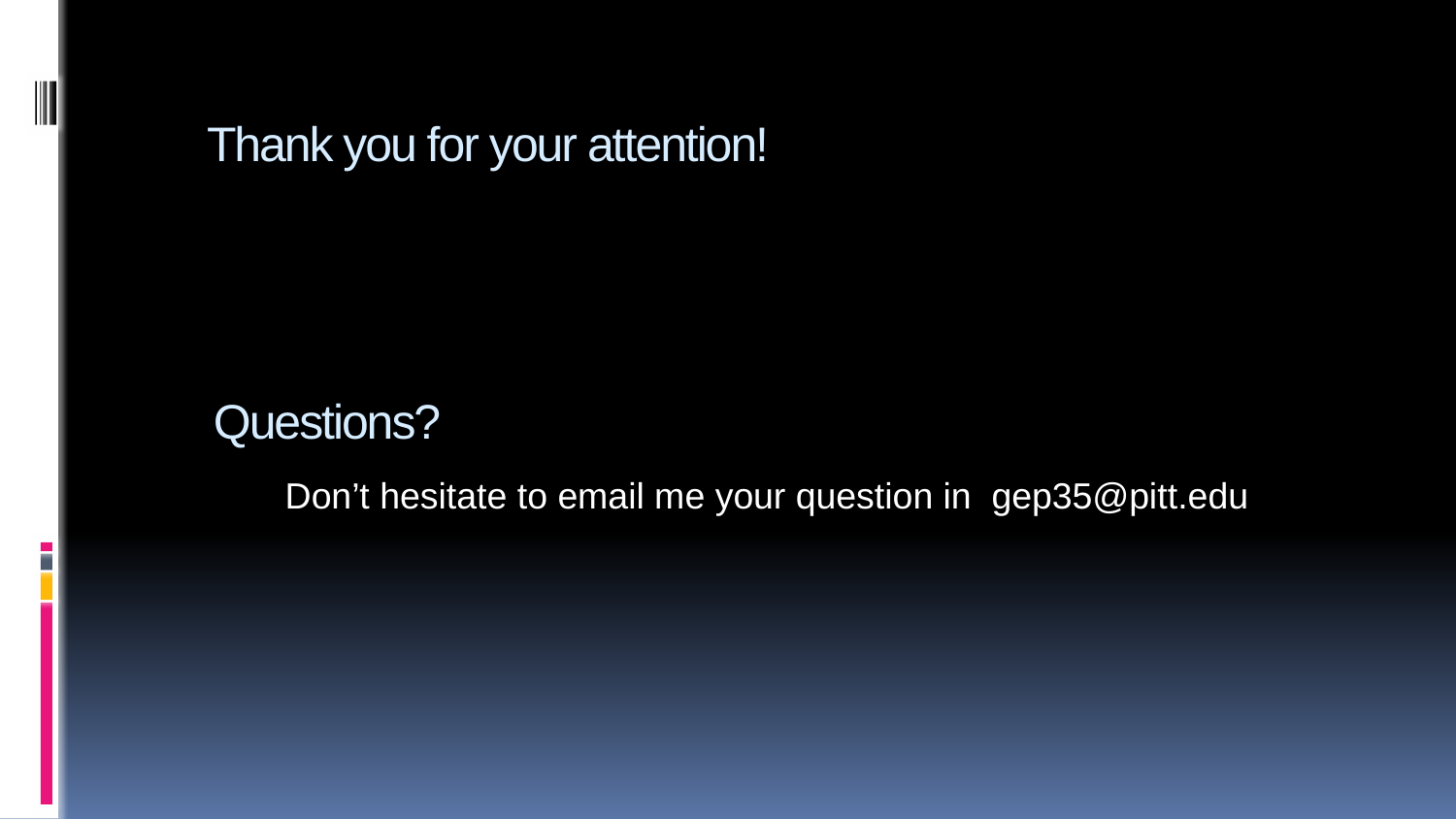

# Thank you for your attention!
Questions?
Don’t hesitate to email me your question in  gep35@pitt.edu